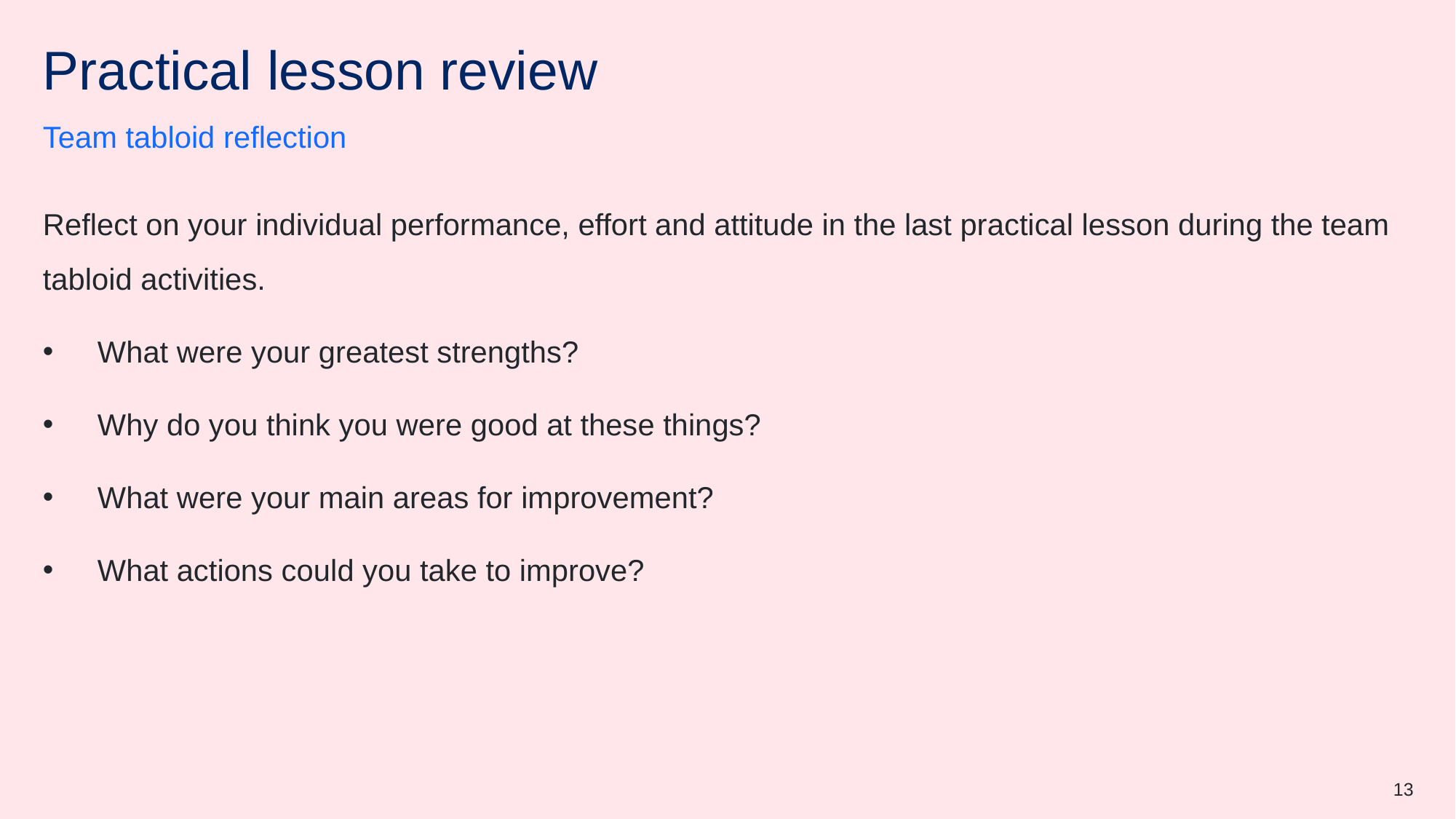

# Practical lesson review
Team tabloid reflection
Reflect on your individual performance, effort and attitude in the last practical lesson during the team tabloid activities.
What were your greatest strengths?
Why do you think you were good at these things?
What were your main areas for improvement?
What actions could you take to improve?

13